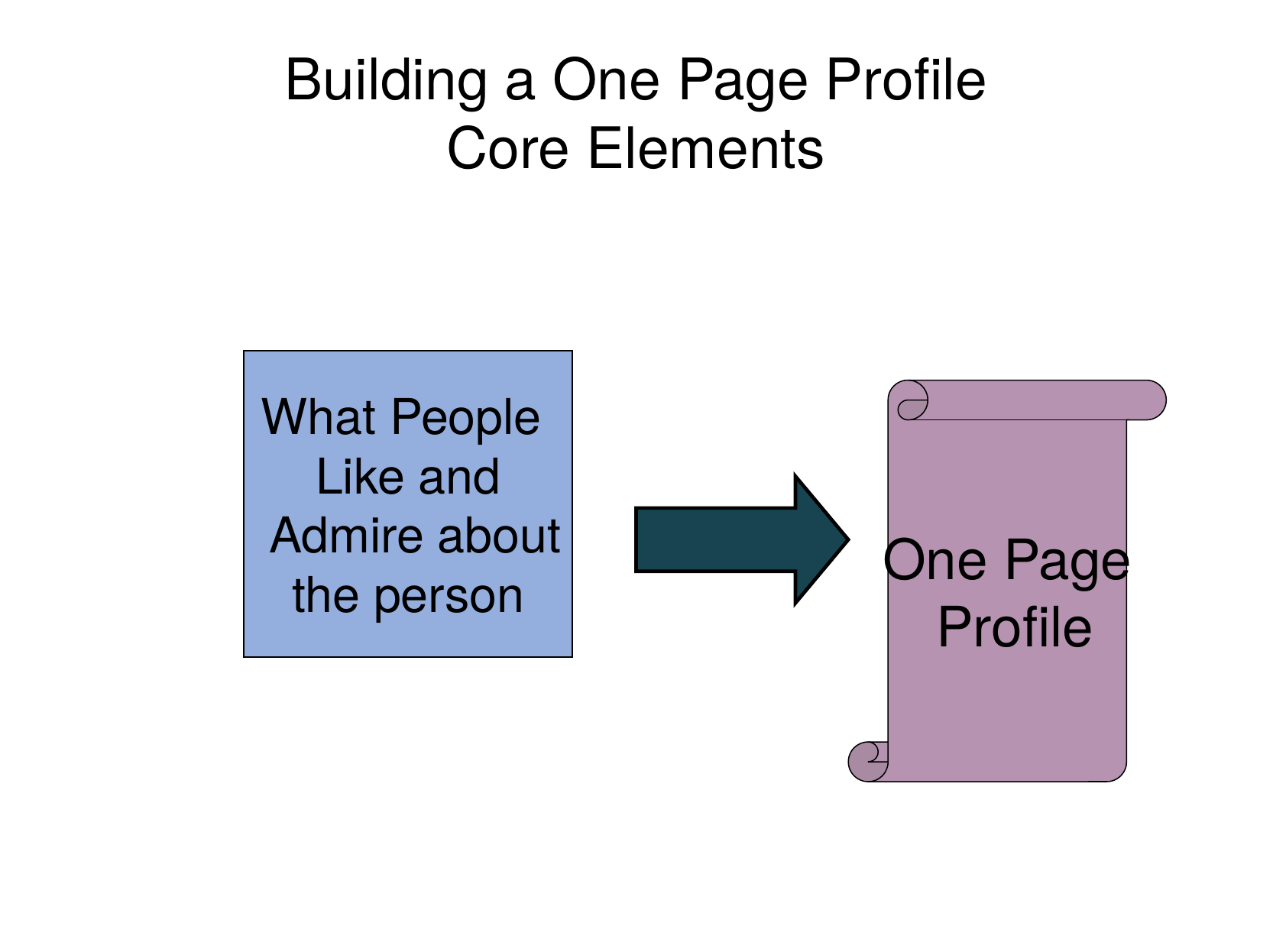

Building a One Page Profile
Core Elements
What People
Like and
 Admire about
the person
One Page
 Profile